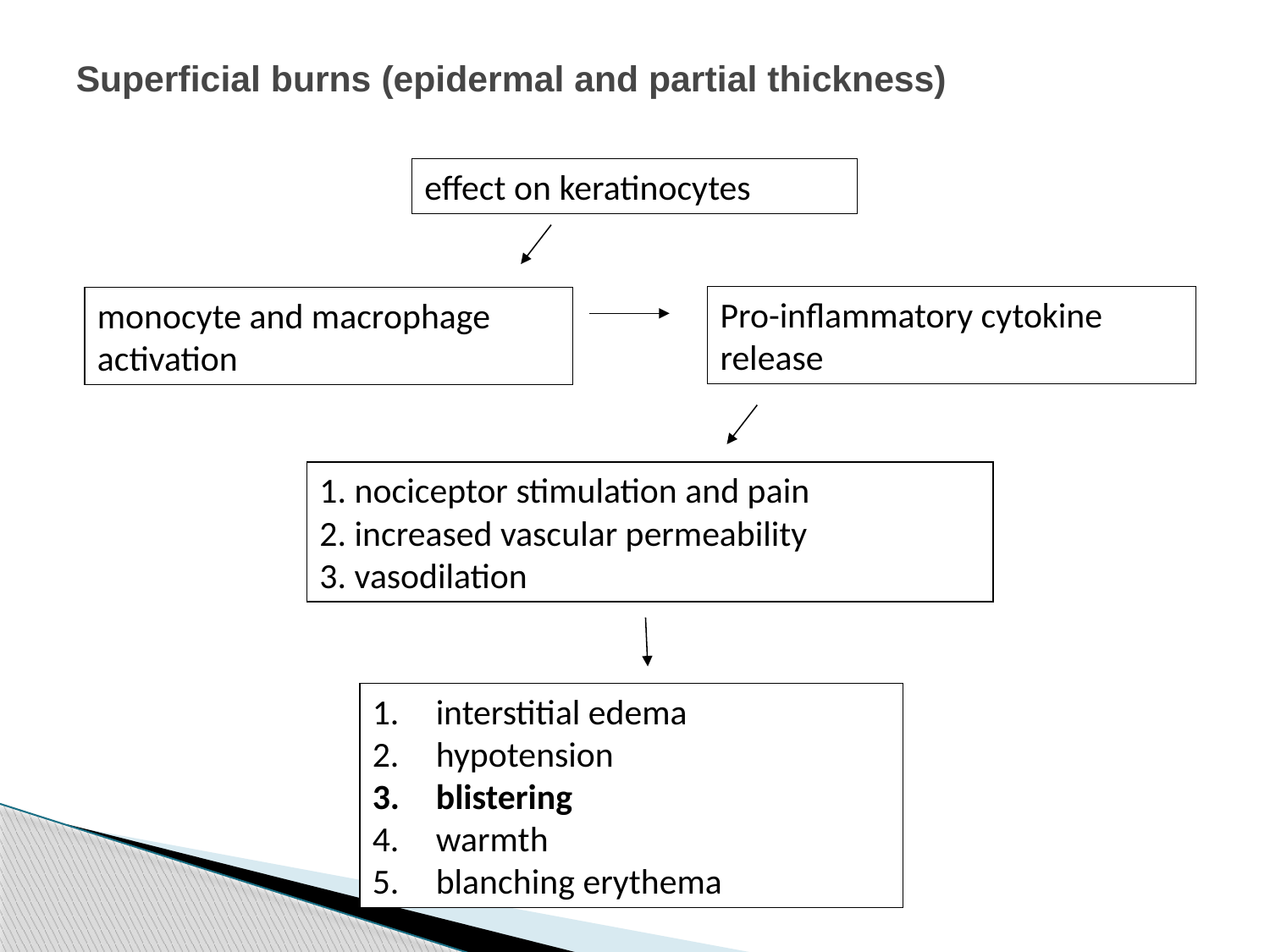

# Superficial burns (epidermal and partial thickness)
effect on keratinocytes
Pro-inflammatory cytokine release
monocyte and macrophage activation
1. nociceptor stimulation and pain
2. increased vascular permeability
3. vasodilation
interstitial edema
hypotension
blistering
warmth
blanching erythema